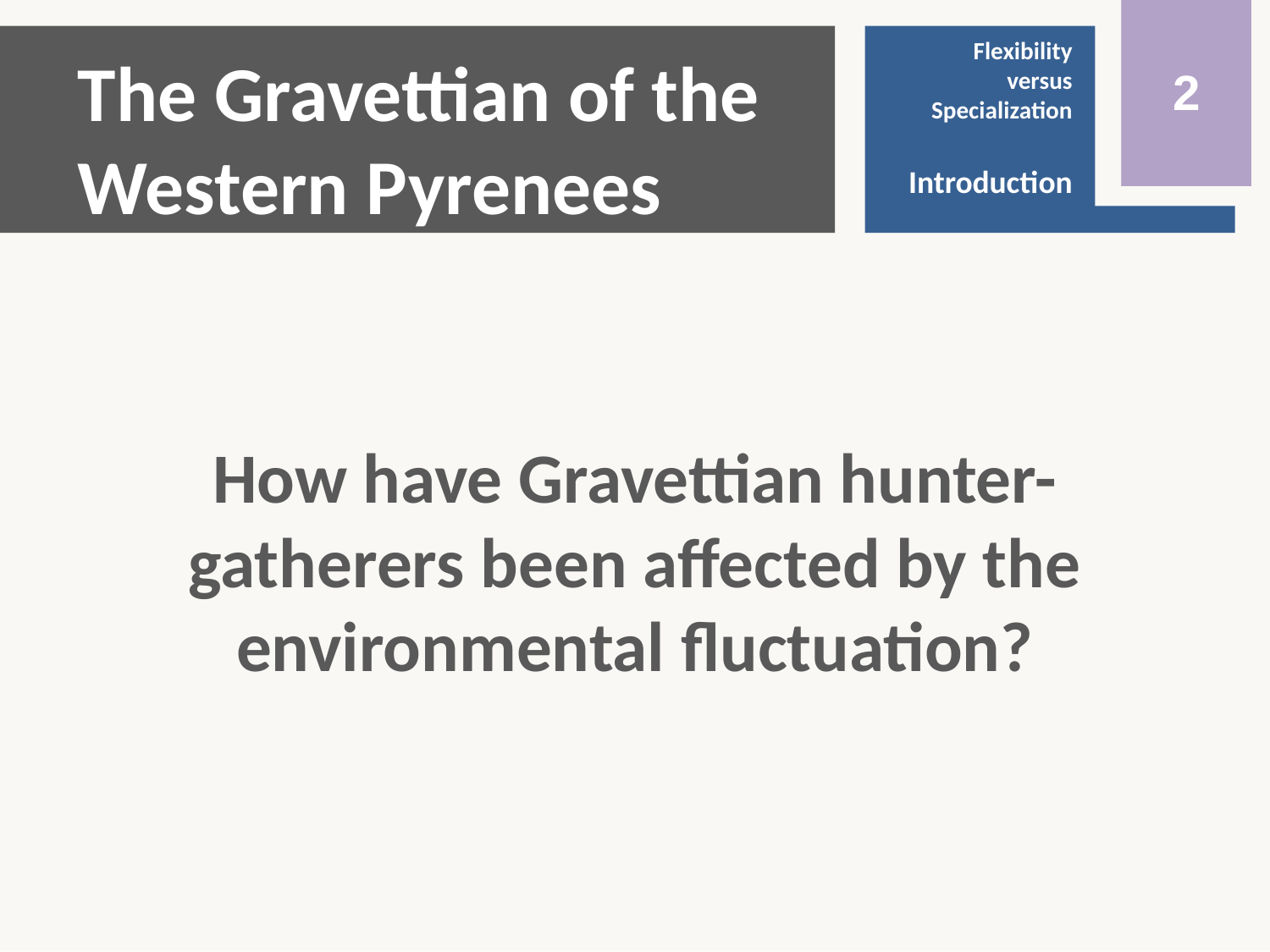

2

Flexibility
versus
Specialization

Introduction
# The Gravettian of the Western Pyrenees
How have Gravettian hunter-gatherers been affected by the environmental fluctuation?